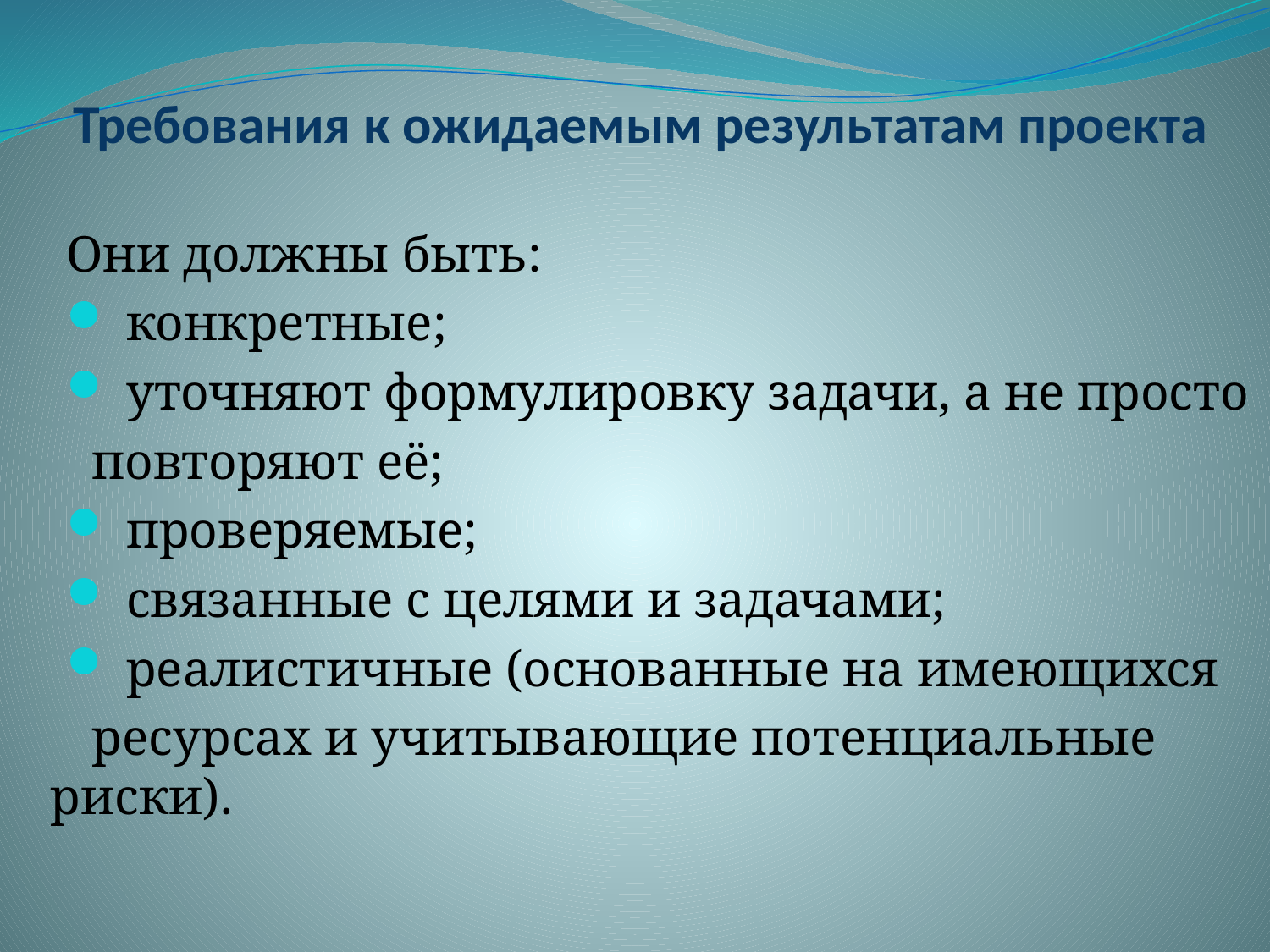

# Требования к ожидаемым результатам проекта
Они должны быть:
 конкретные;
 уточняют формулировку задачи, а не просто
  повторяют её;
 проверяемые;
 связанные с целями и задачами;
 реалистичные (основанные на имеющихся
  ресурсах и учитывающие потенциальные риски).